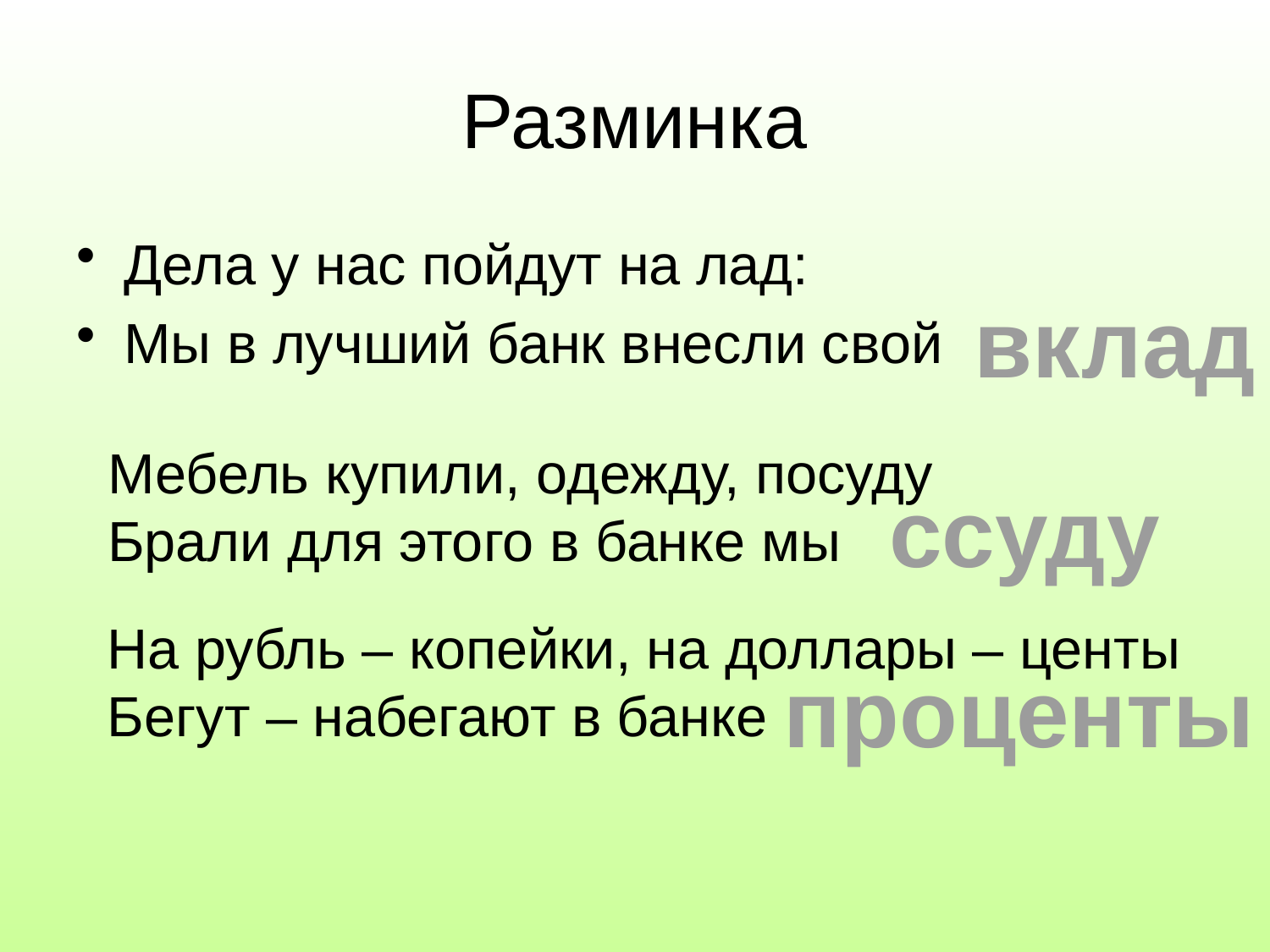

# Разминка
Дела у нас пойдут на лад:
Мы в лучший банк внесли свой
вклад
Мебель купили, одежду, посуду
Брали для этого в банке мы
ссуду
На рубль – копейки, на доллары – центы
Бегут – набегают в банке
проценты